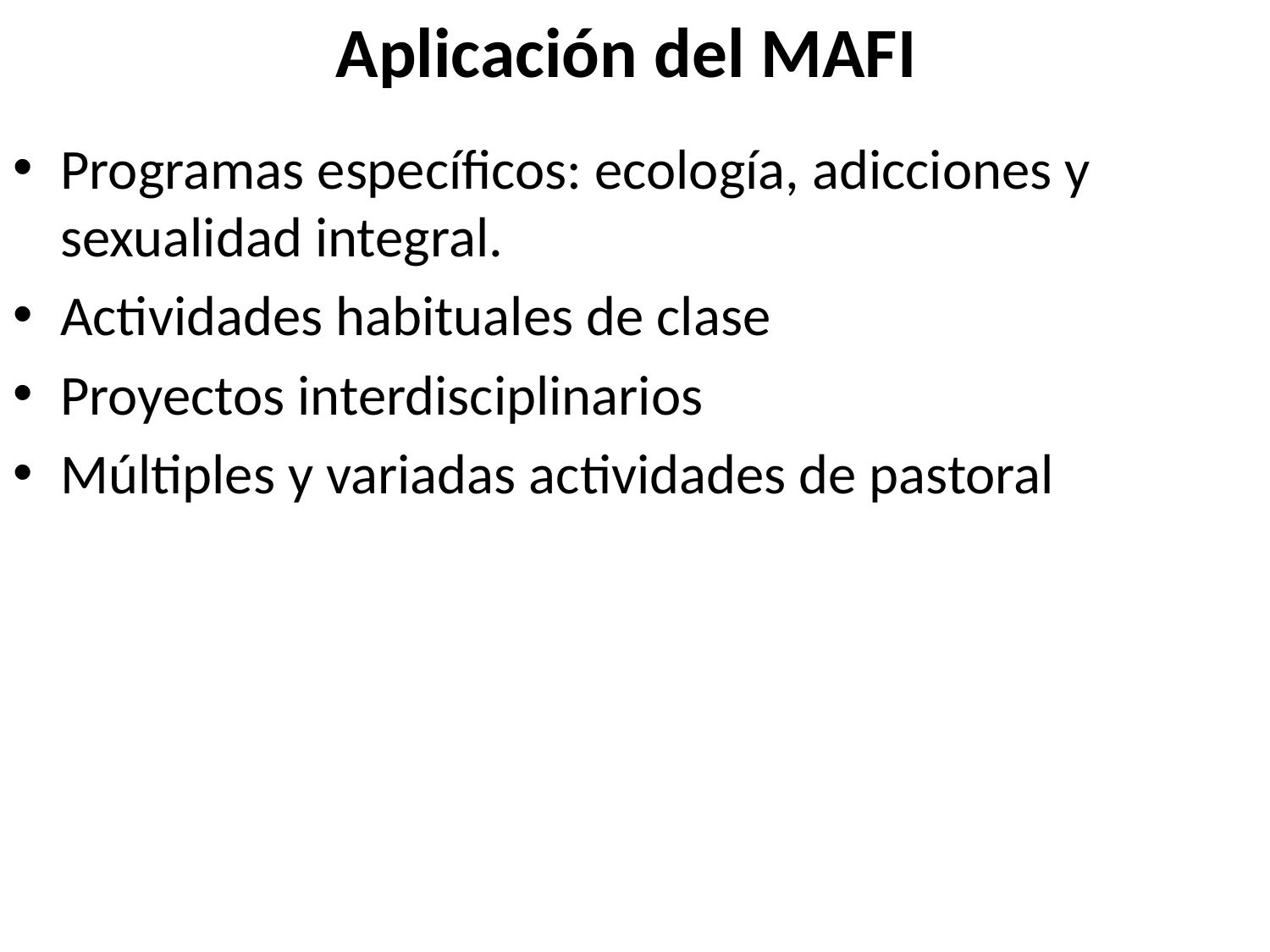

# Aplicación del MAFI
Programas específicos: ecología, adicciones y sexualidad integral.
Actividades habituales de clase
Proyectos interdisciplinarios
Múltiples y variadas actividades de pastoral